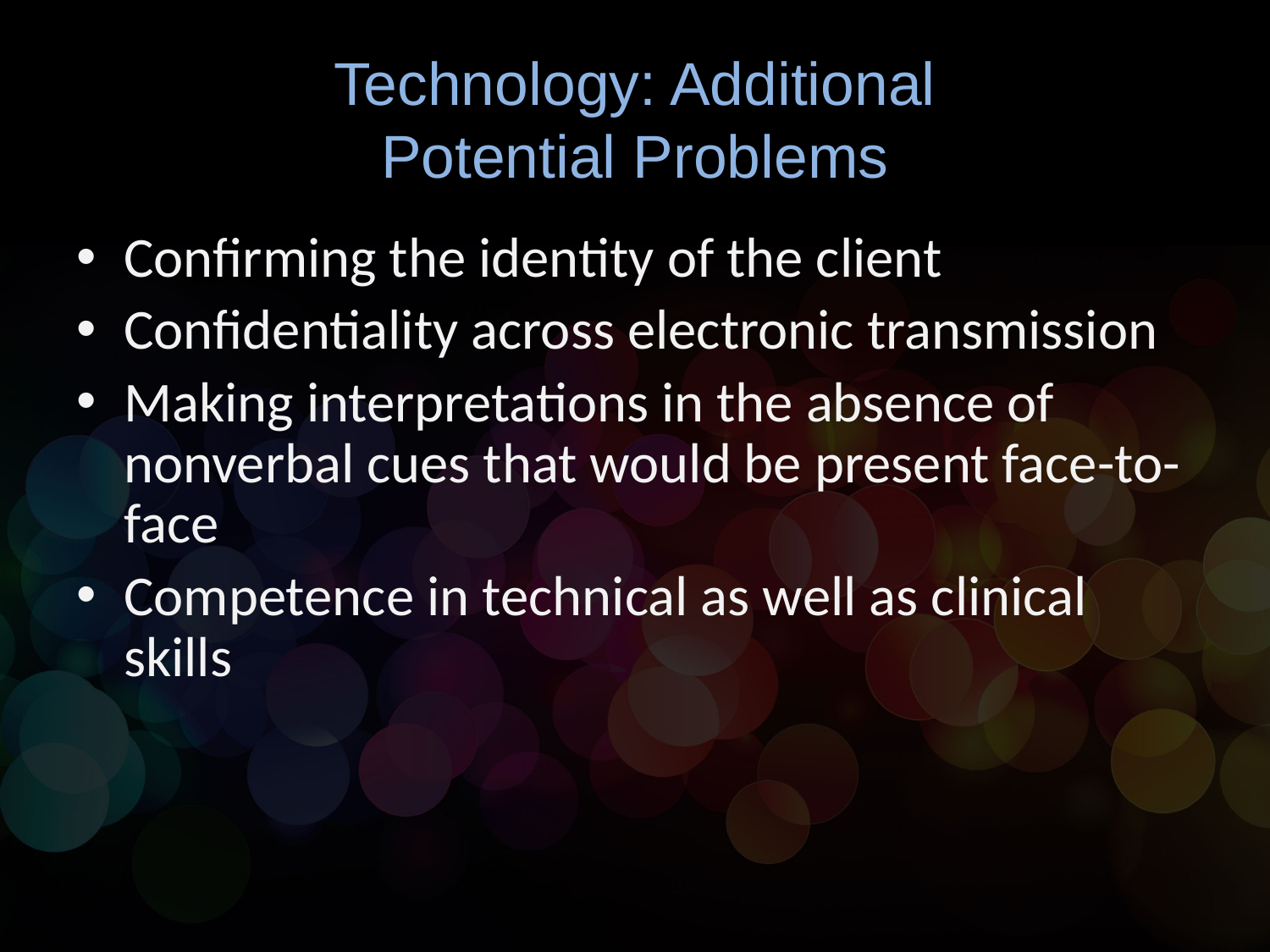

# Technology: Additional Potential Problems
Confirming the identity of the client
Confidentiality across electronic transmission
Making interpretations in the absence of nonverbal cues that would be present face-to-face
Competence in technical as well as clinical skills